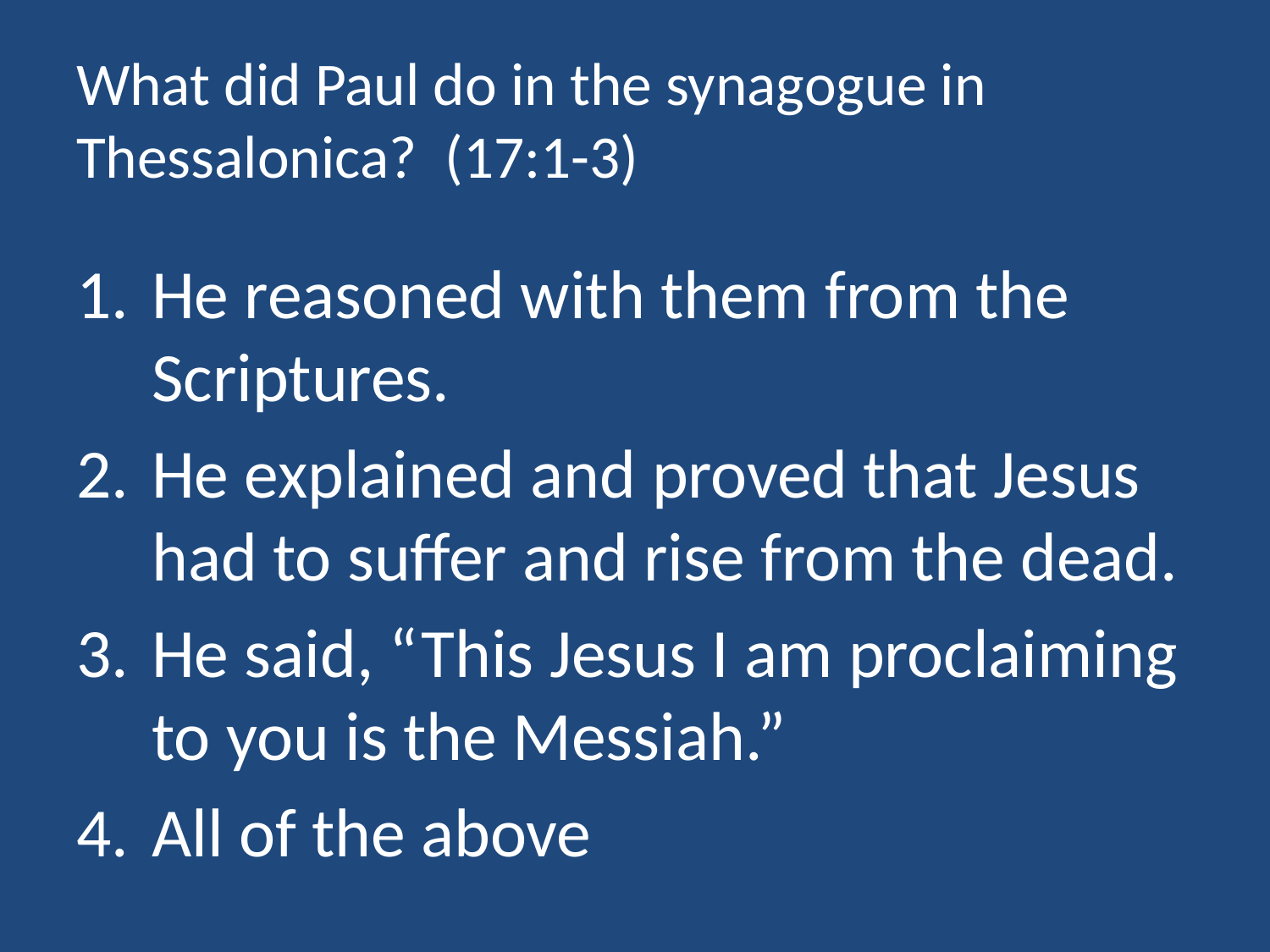

# What did Paul do in the synagogue in Thessalonica?  (17:1-3)
He reasoned with them from the Scriptures.
He explained and proved that Jesus had to suffer and rise from the dead.
He said, “This Jesus I am proclaiming to you is the Messiah.”
All of the above